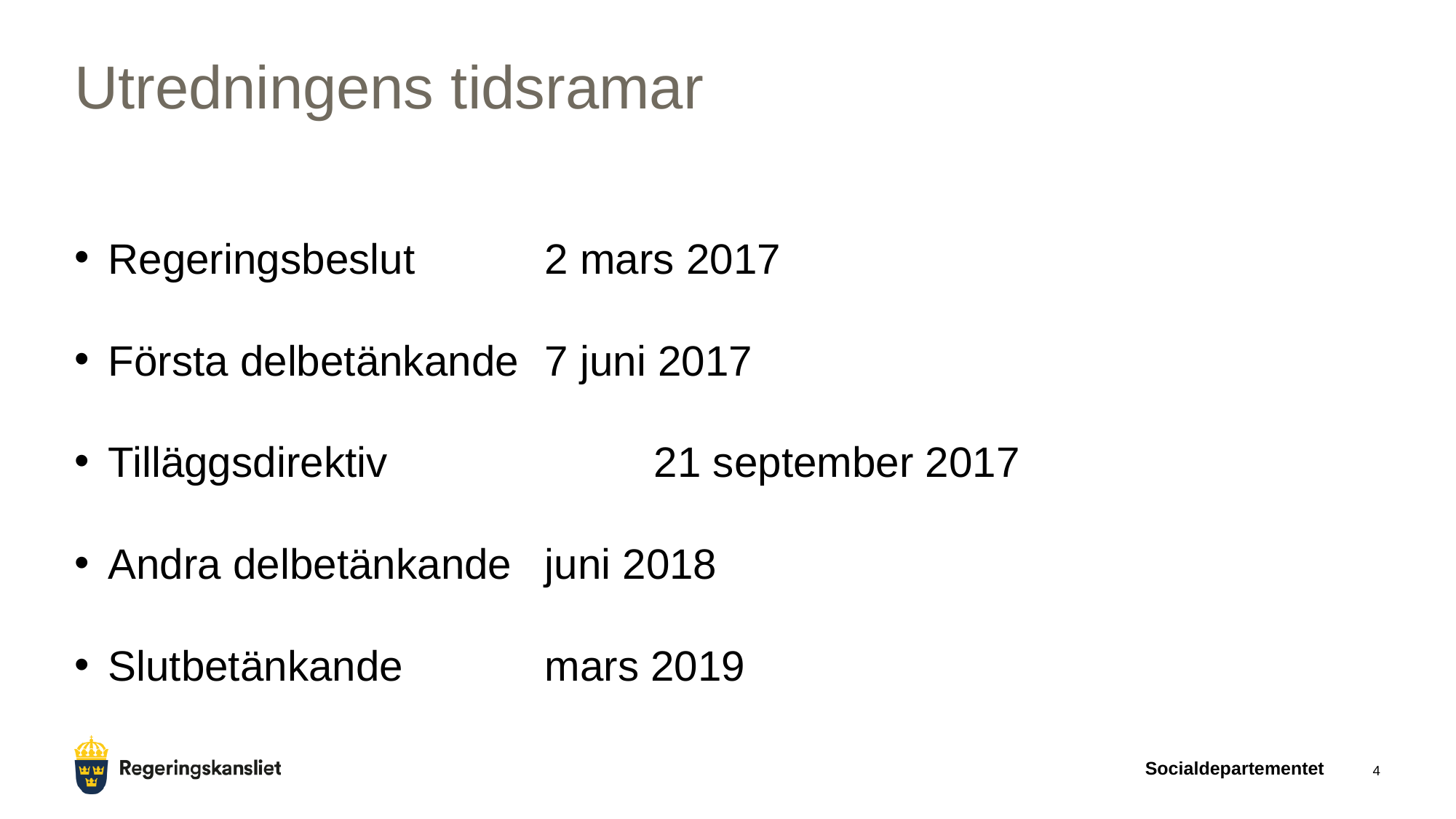

# Utredningens tidsramar
Regeringsbeslut 		2 mars 2017

Första delbetänkande	7 juni 2017

Tilläggsdirektiv			21 september 2017

Andra delbetänkande	juni 2018

Slutbetänkande		mars 2019
Socialdepartementet
4